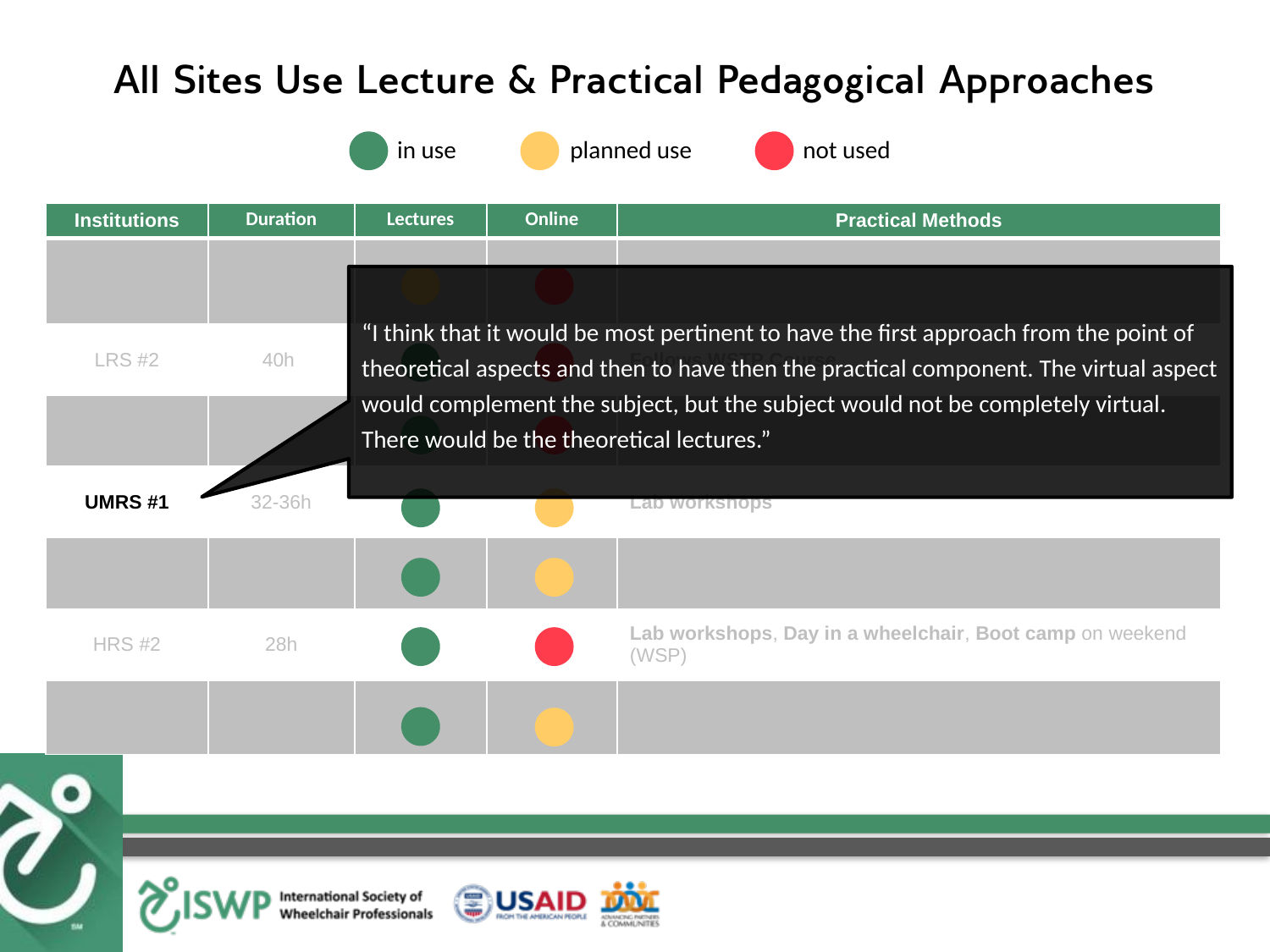

# All Sites Use Lecture & Practical Pedagogical Approaches
in use
planned use
not used

| Institutions | Duration | Lectures | Online | Practical Methods |
| --- | --- | --- | --- | --- |
| LRS #1 | 40h |  |  | Provide wheelchair service to actual clients: “groups of 2 students per client with total of 10 clients (1 wheelchair per client) for 20 students and 4 trainers in lab” |
| LRS #2 | 40h |  |  | Follows WSTP Course |
| LMRS #1 | TBA |  |  | Lab workshops |
| UMRS #1 | 32-36h |  |  | Lab workshops |
| HRS #1 | 2nd year: 3h Master’s: 45h |  |  | Lab workshops, Day in a wheelchair, Presentations from representatives of different manufactures, |
| HRS #2 | 28h |  |  | Lab workshops, Day in a wheelchair, Boot camp on weekend (WSP) |
| HRS #3 | 1st year: 7h 2nd year: 30h 3rd year: ? |  |  | Lab workshops, Day in a wheelchair, Model clients, Actual home assessment, Van modification |

“I think that it would be most pertinent to have the first approach from the point of theoretical aspects and then to have then the practical component. The virtual aspect would complement the subject, but the subject would not be completely virtual. There would be the theoretical lectures.”